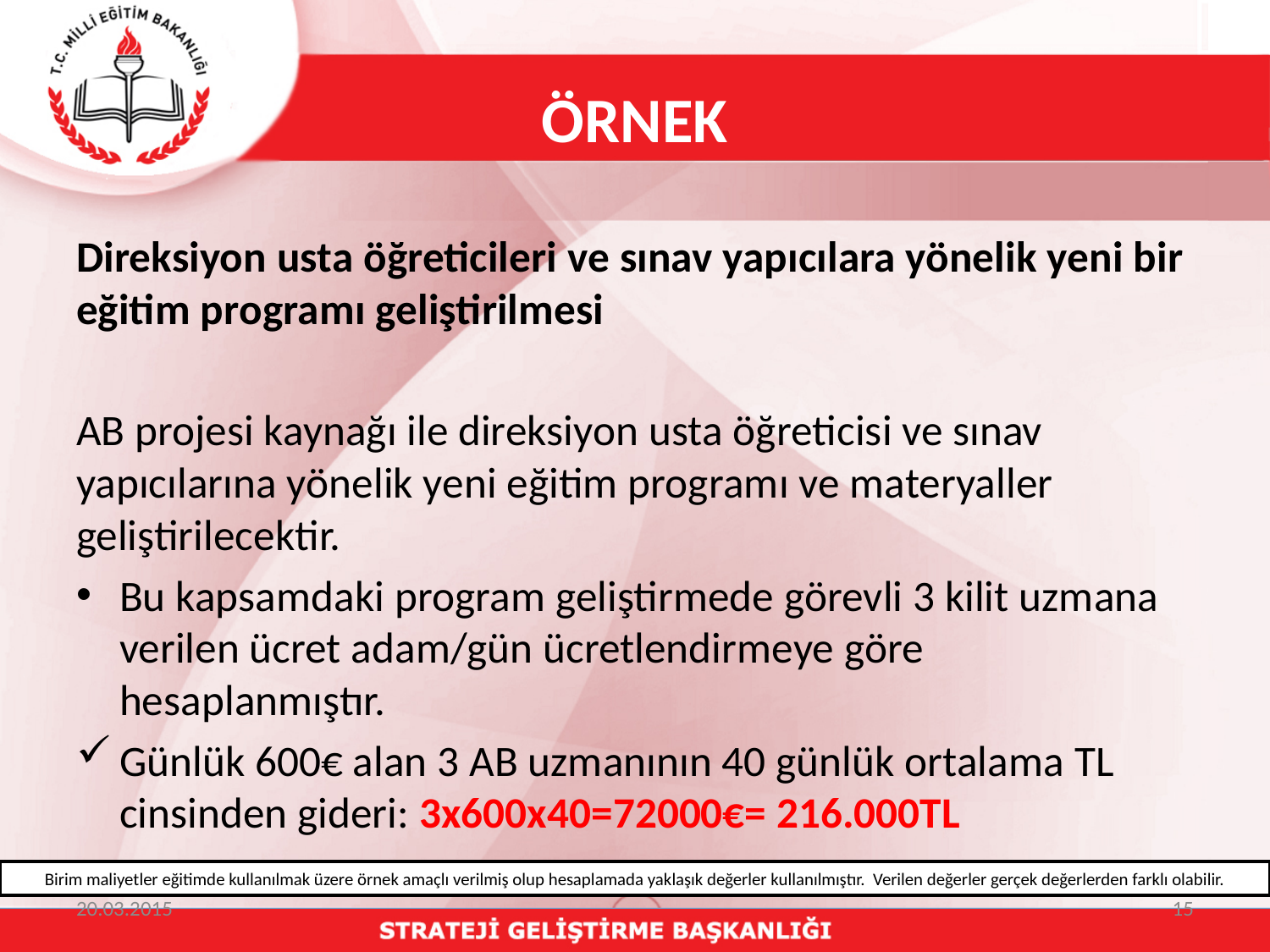

# ÖRNEK
Direksiyon usta öğreticileri ve sınav yapıcılara yönelik yeni bir eğitim programı geliştirilmesi

AB projesi kaynağı ile direksiyon usta öğreticisi ve sınav yapıcılarına yönelik yeni eğitim programı ve materyaller geliştirilecektir.
Bu kapsamdaki program geliştirmede görevli 3 kilit uzmana verilen ücret adam/gün ücretlendirmeye göre hesaplanmıştır.
Günlük 600€ alan 3 AB uzmanının 40 günlük ortalama TL cinsinden gideri: 3x600x40=72000€= 216.000TL
Birim maliyetler eğitimde kullanılmak üzere örnek amaçlı verilmiş olup hesaplamada yaklaşık değerler kullanılmıştır.  Verilen değerler gerçek değerlerden farklı olabilir.
20.03.2015
15